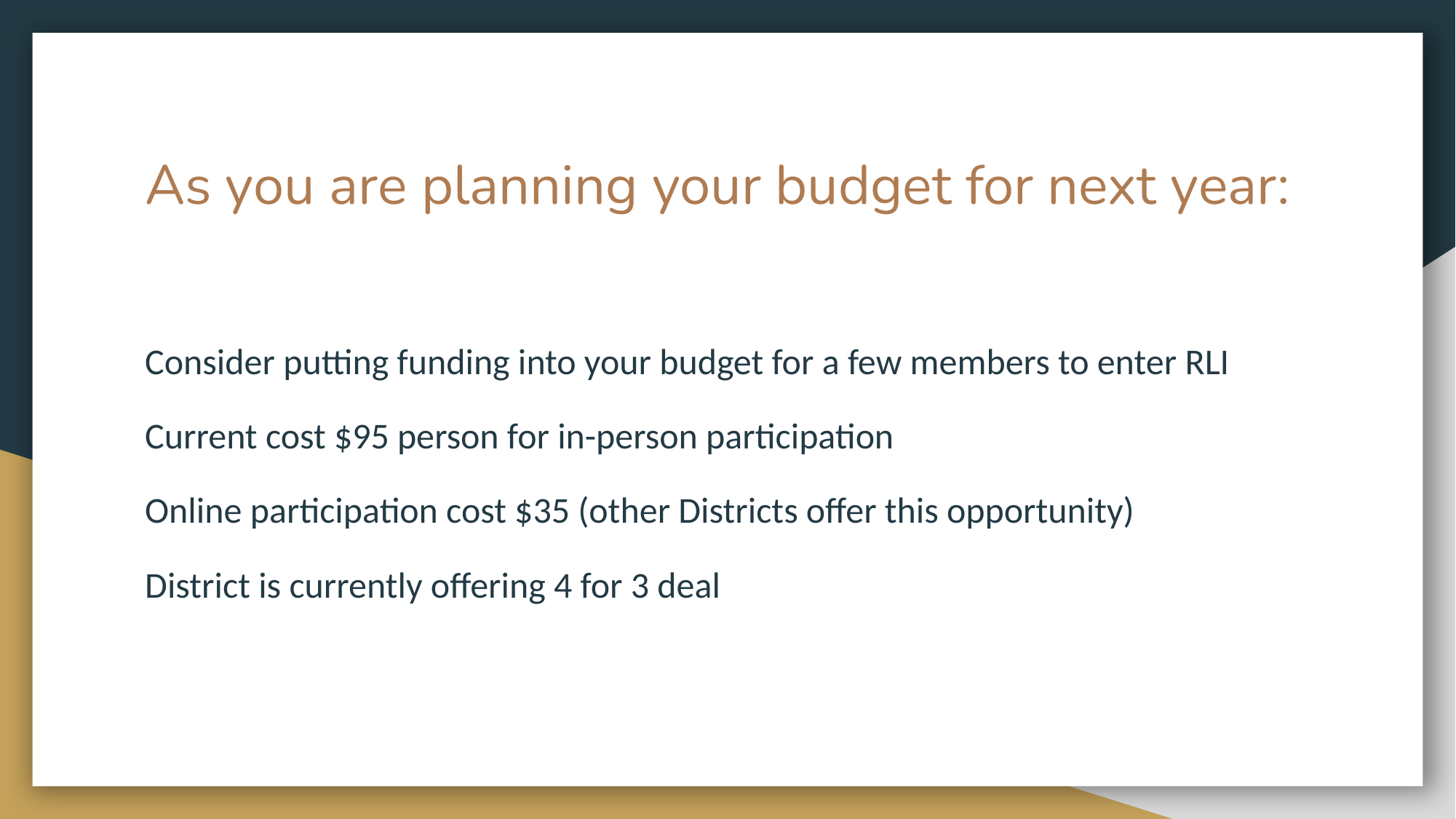

# As you are planning your budget for next year:
Consider putting funding into your budget for a few members to enter RLI
Current cost $95 person for in-person participation
Online participation cost $35 (other Districts offer this opportunity)
District is currently offering 4 for 3 deal